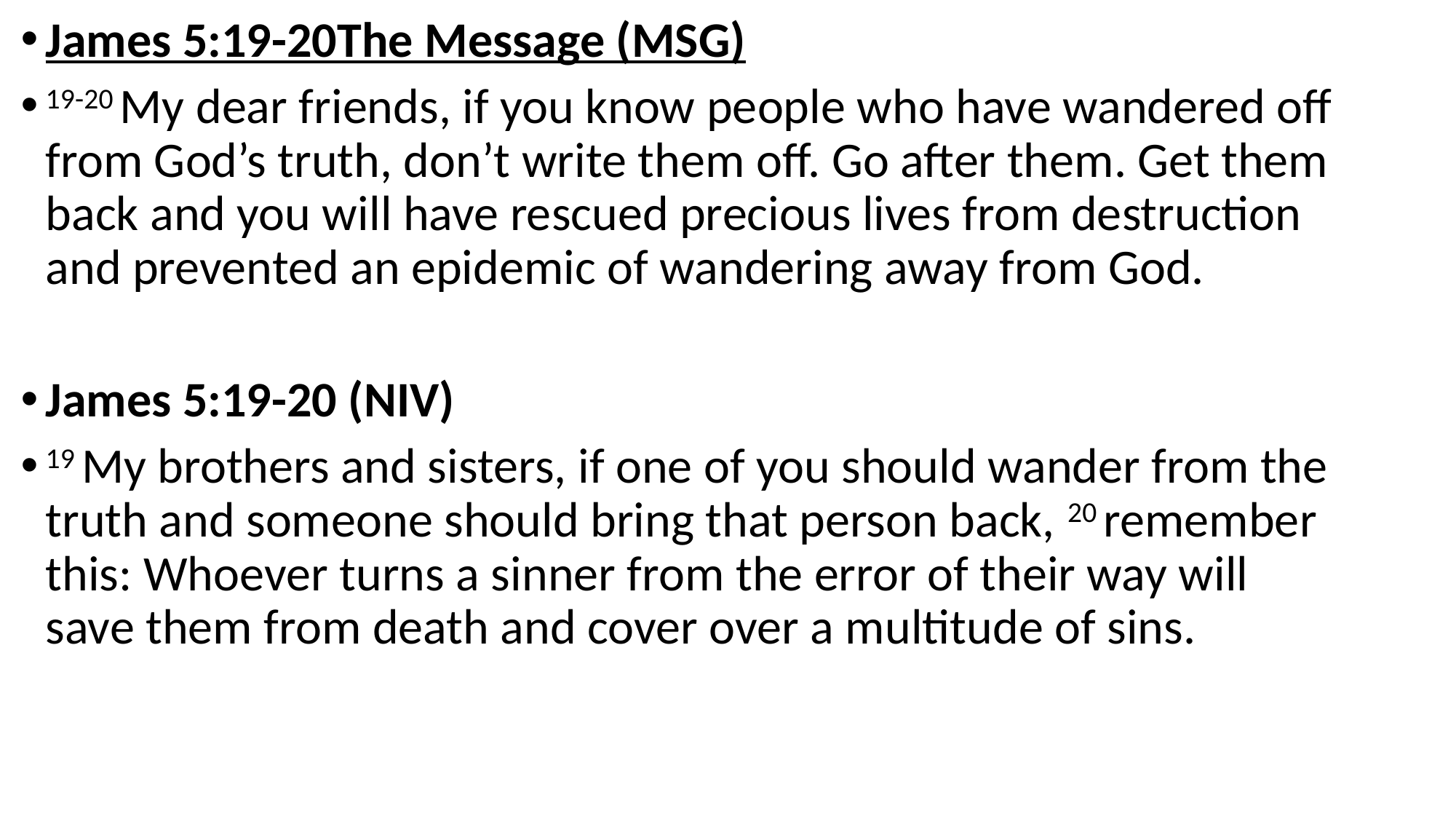

James 5:19-20The Message (MSG)
19-20 My dear friends, if you know people who have wandered off from God’s truth, don’t write them off. Go after them. Get them back and you will have rescued precious lives from destruction and prevented an epidemic of wandering away from God.

James 5:19-20 (NIV)
19 My brothers and sisters, if one of you should wander from the truth and someone should bring that person back, 20 remember this: Whoever turns a sinner from the error of their way will save them from death and cover over a multitude of sins.